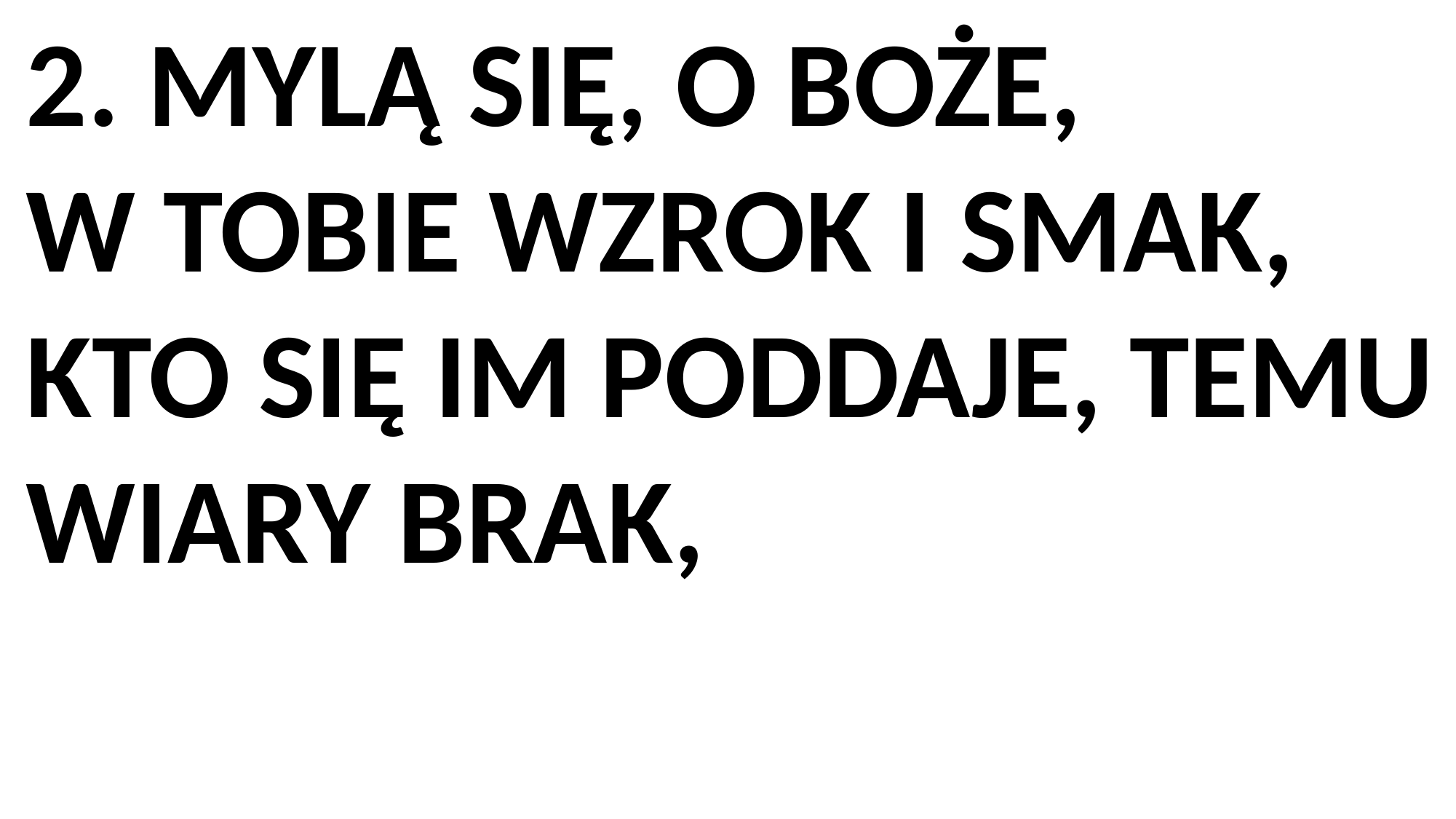

2. MYLĄ SIĘ, O BOŻE, W TOBIE WZROK I SMAK,
KTO SIĘ IM PODDAJE, TEMU WIARY BRAK,